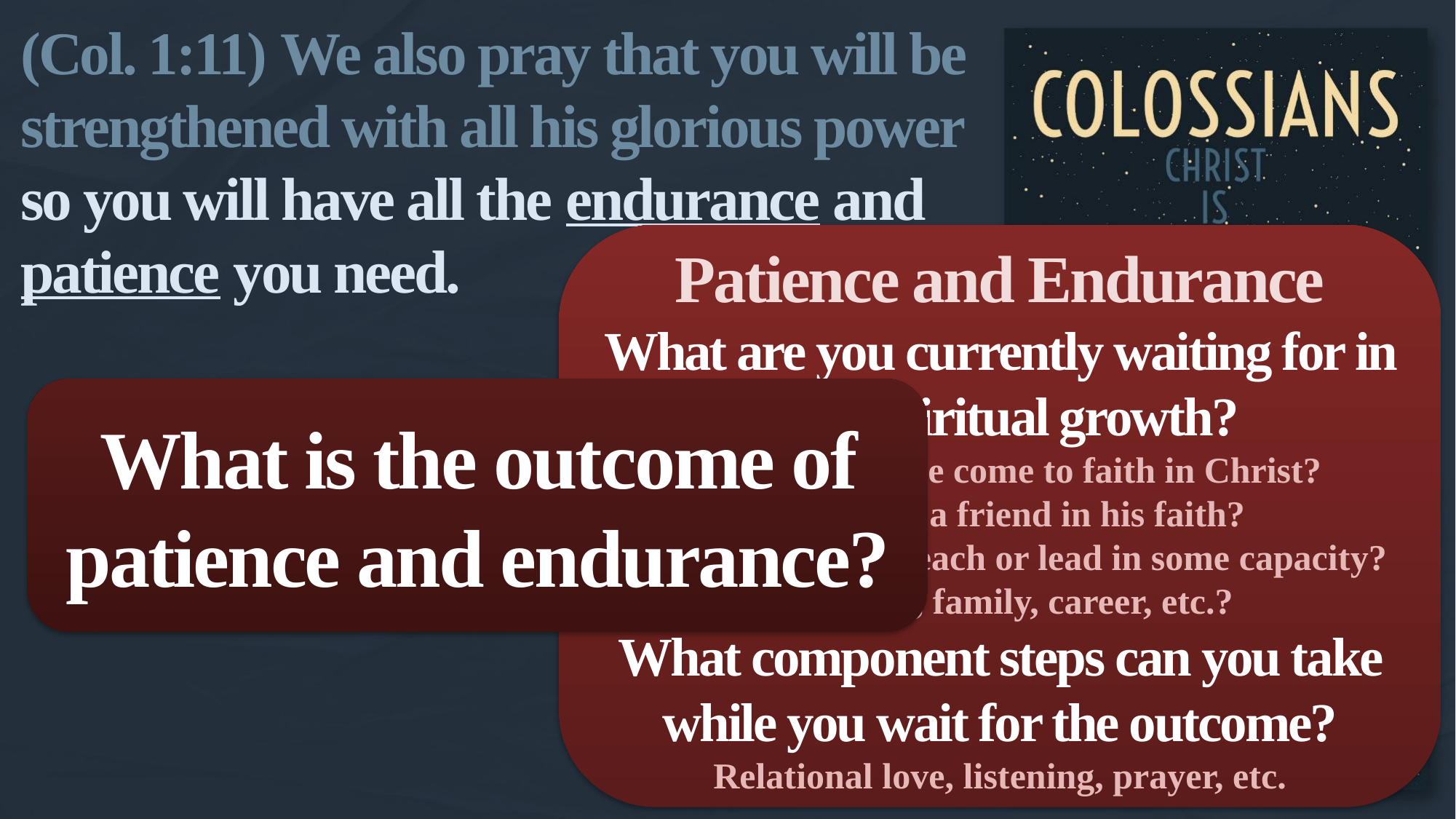

(Col. 1:11) We also pray that you will be strengthened with all his glorious power
so you will have all the endurance and patience you need.
Patience and Endurance
What are you currently waiting for in your spiritual growth?
Helping someone come to faith in Christ?
Mentoring a friend in his faith?
An opportunity to teach or lead in some capacity?
Marriage, family, career, etc.?
What component steps can you take while you wait for the outcome?
Relational love, listening, prayer, etc.
What is the outcome of patience and endurance?